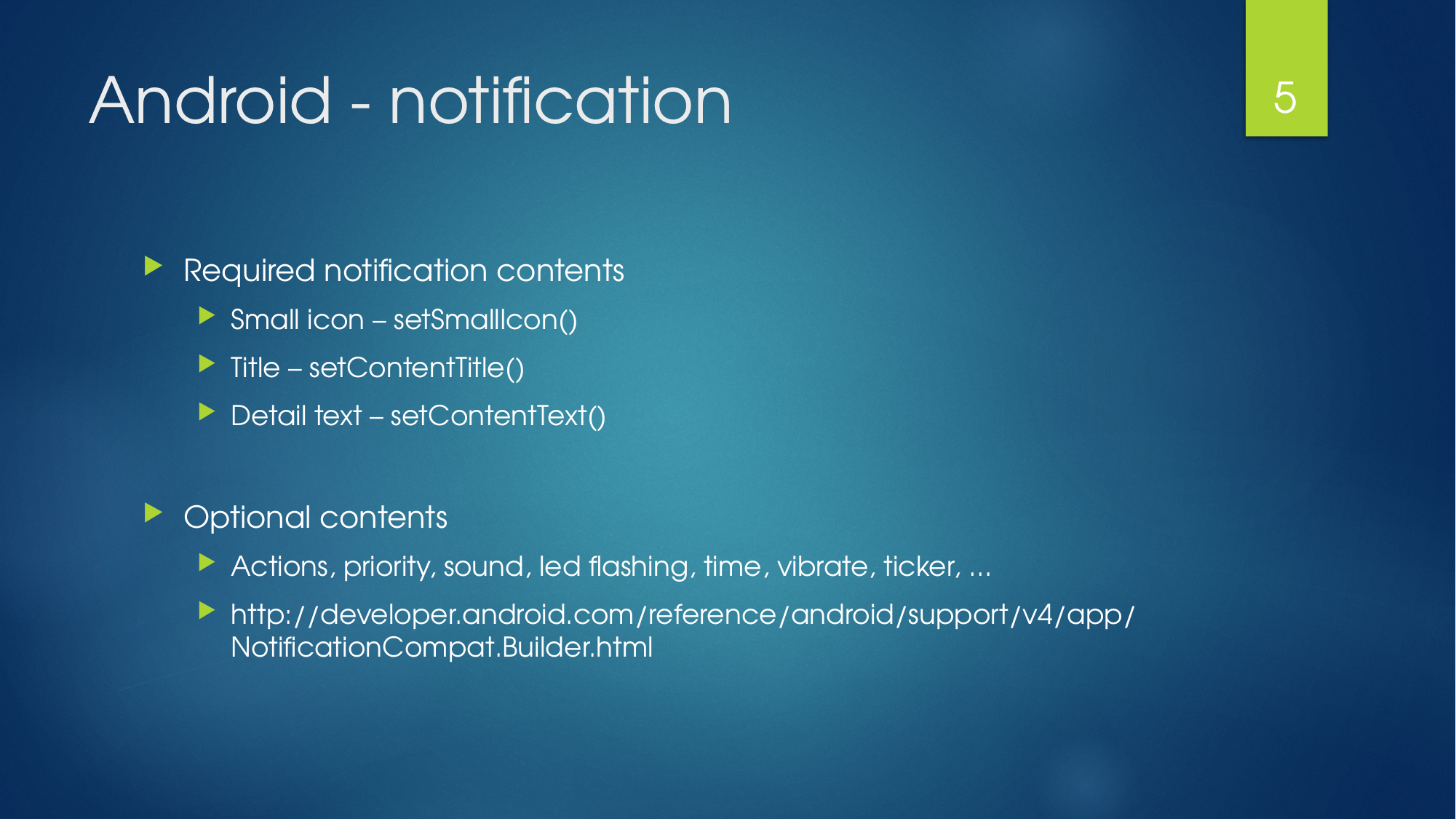

5
# Android - notification
Required notification contents
Small icon – setSmallIcon()
Title – setContentTitle()
Detail text – setContentText()

Optional contents
Actions, priority, sound, led flashing, time, vibrate, ticker, …
http://developer.android.com/reference/android/support/v4/app/NotificationCompat.Builder.html